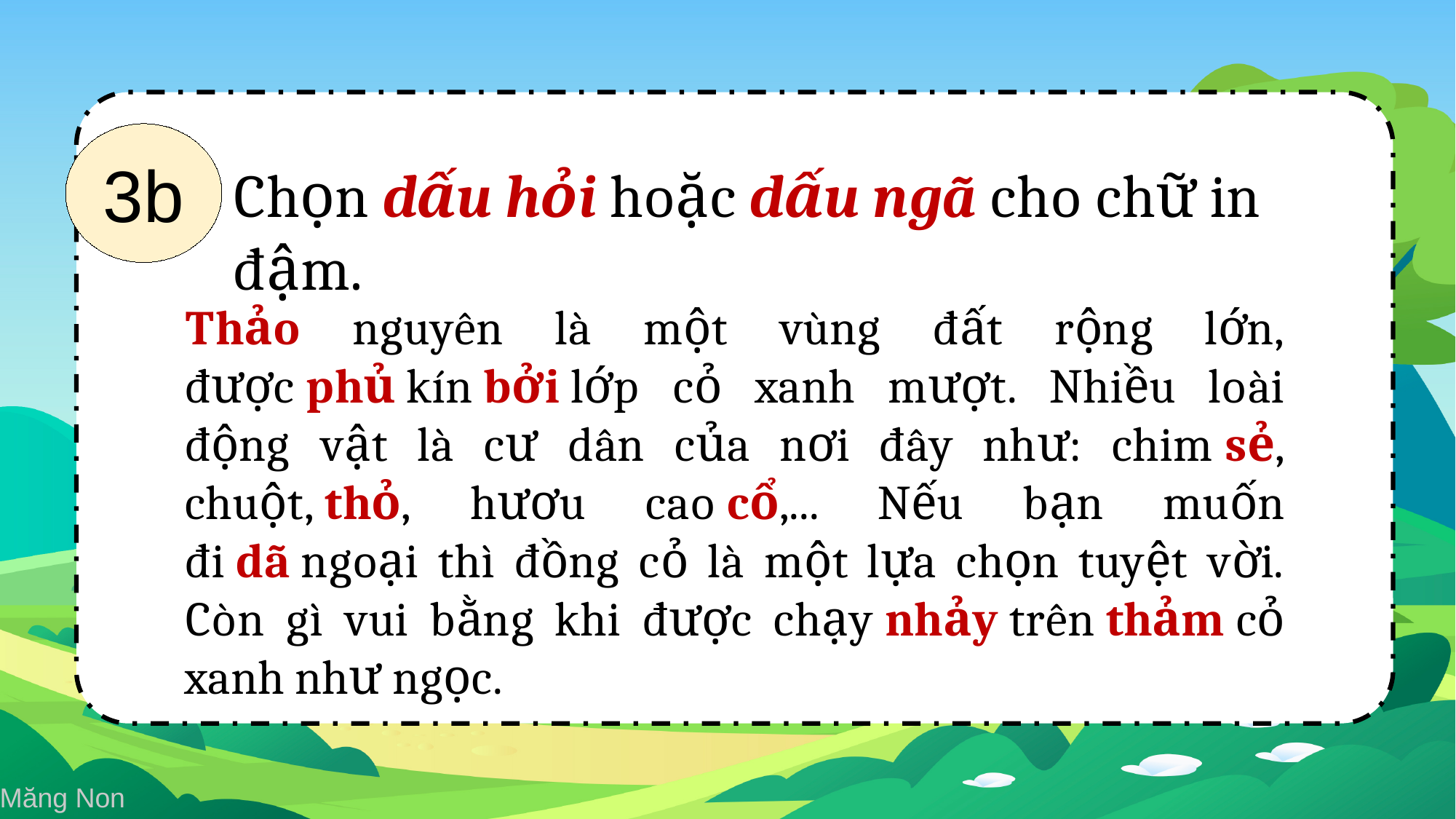

3b
Chọn dấu hỏi hoặc dấu ngã cho chữ in đậm.
Thảo nguyên là một vùng đất rộng lớn, được phủ kín bởi lớp cỏ xanh mượt. Nhiều loài động vật là cư dân của nơi đây như: chim sẻ, chuột, thỏ, hươu cao cổ,... Nếu bạn muốn đi dã ngoại thì đồng cỏ là một lựa chọn tuyệt vời. Còn gì vui bằng khi được chạy nhảy trên thảm cỏ xanh như ngọc.